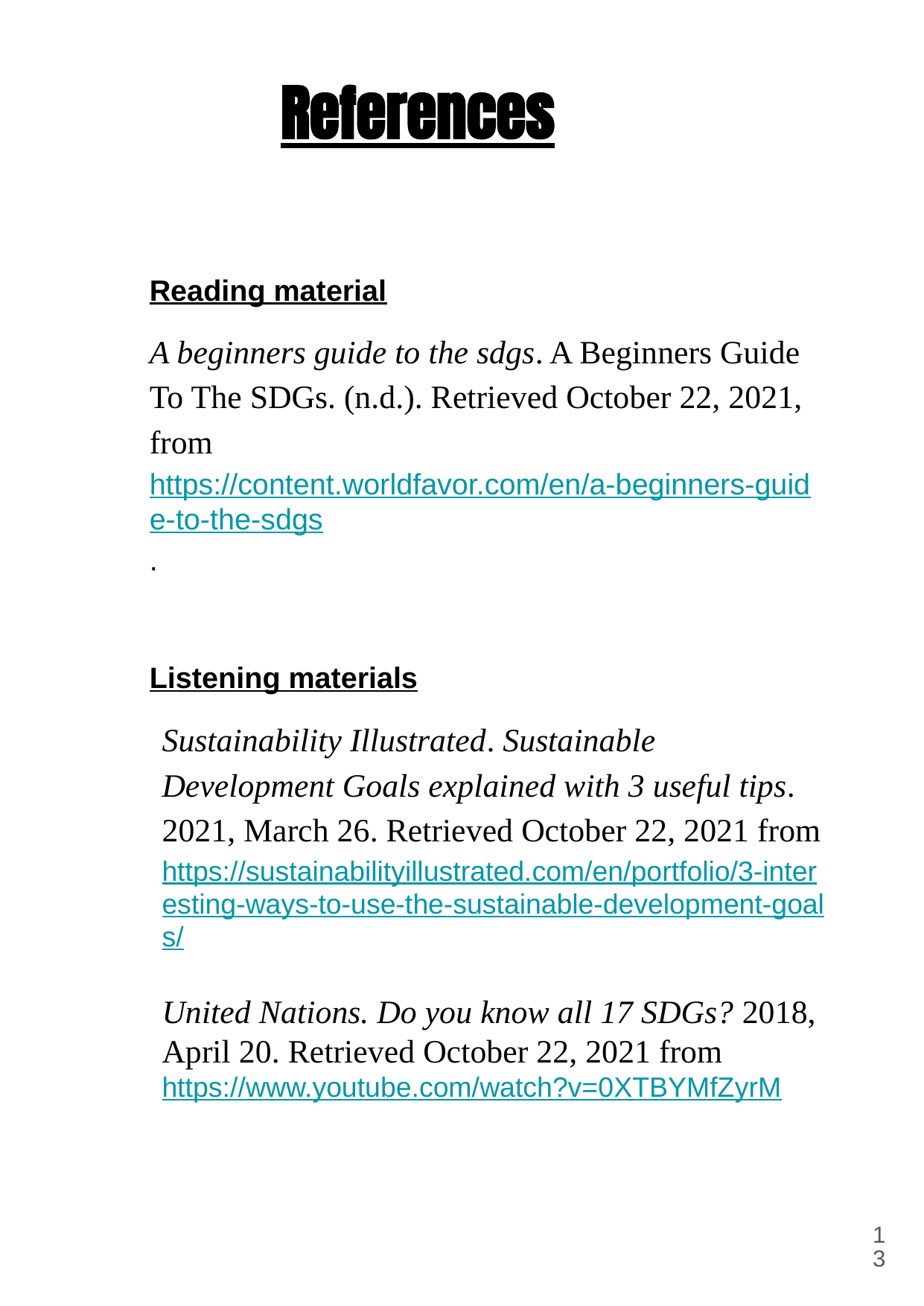

References

Reading material
A beginners guide to the sdgs. A Beginners Guide To The SDGs. (n.d.). Retrieved October 22, 2021, from https://content.worldfavor.com/en/a-beginners-guide-to-the-sdgs.

Listening materials
Sustainability Illustrated. Sustainable Development Goals explained with 3 useful tips. 2021, March 26. Retrieved October 22, 2021 from
https://sustainabilityillustrated.com/en/portfolio/3-interesting-ways-to-use-the-sustainable-development-goals/

United Nations. Do you know all 17 SDGs? 2018, April 20. Retrieved October 22, 2021 from
https://www.youtube.com/watch?v=0XTBYMfZyrM

13